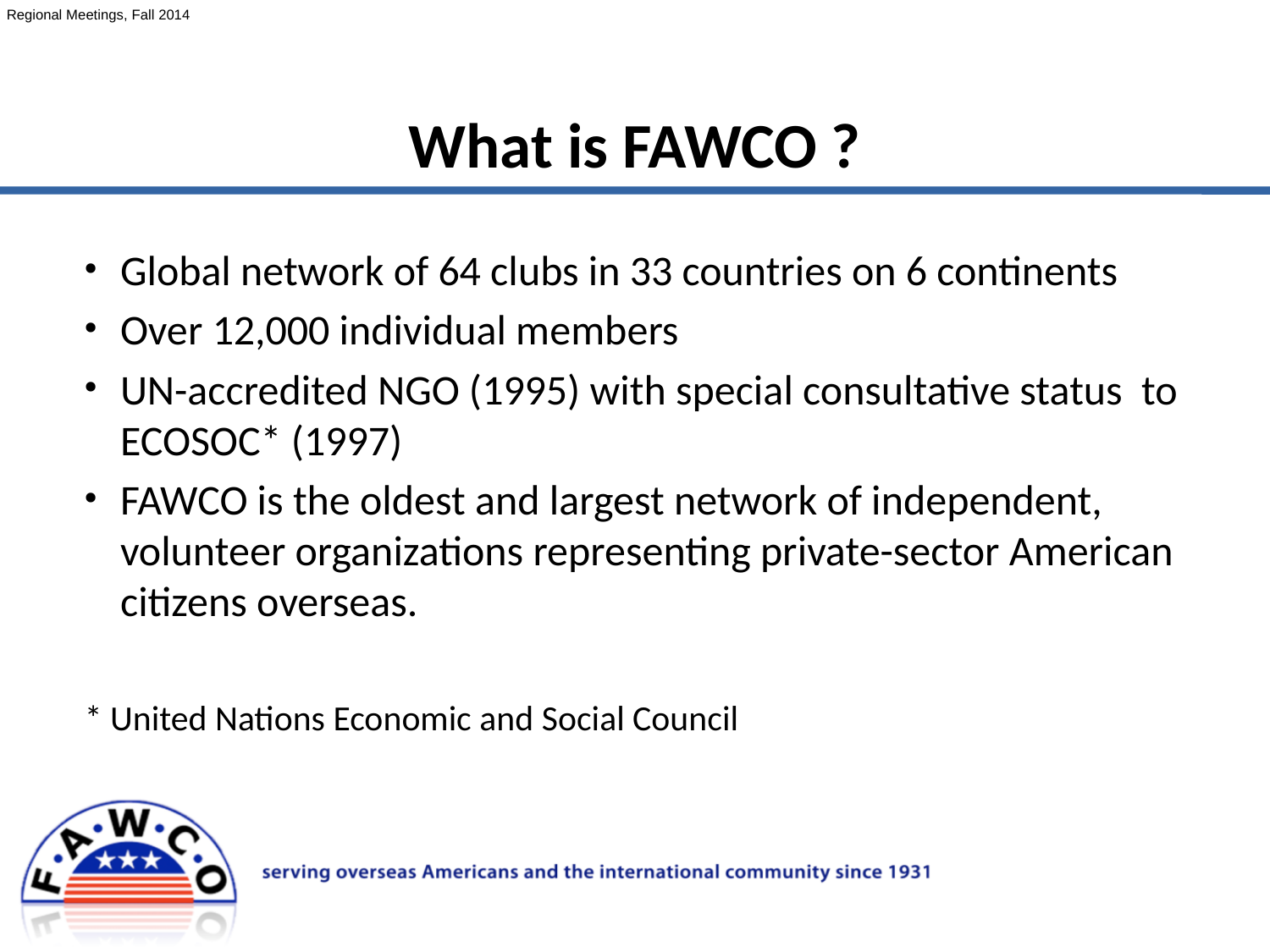

What is FAWCO ?
Global network of 64 clubs in 33 countries on 6 continents
Over 12,000 individual members
UN-accredited NGO (1995) with special consultative status  to ECOSOC* (1997)
FAWCO is the oldest and largest network of independent, volunteer organizations representing private-sector American citizens overseas.

* United Nations Economic and Social Council